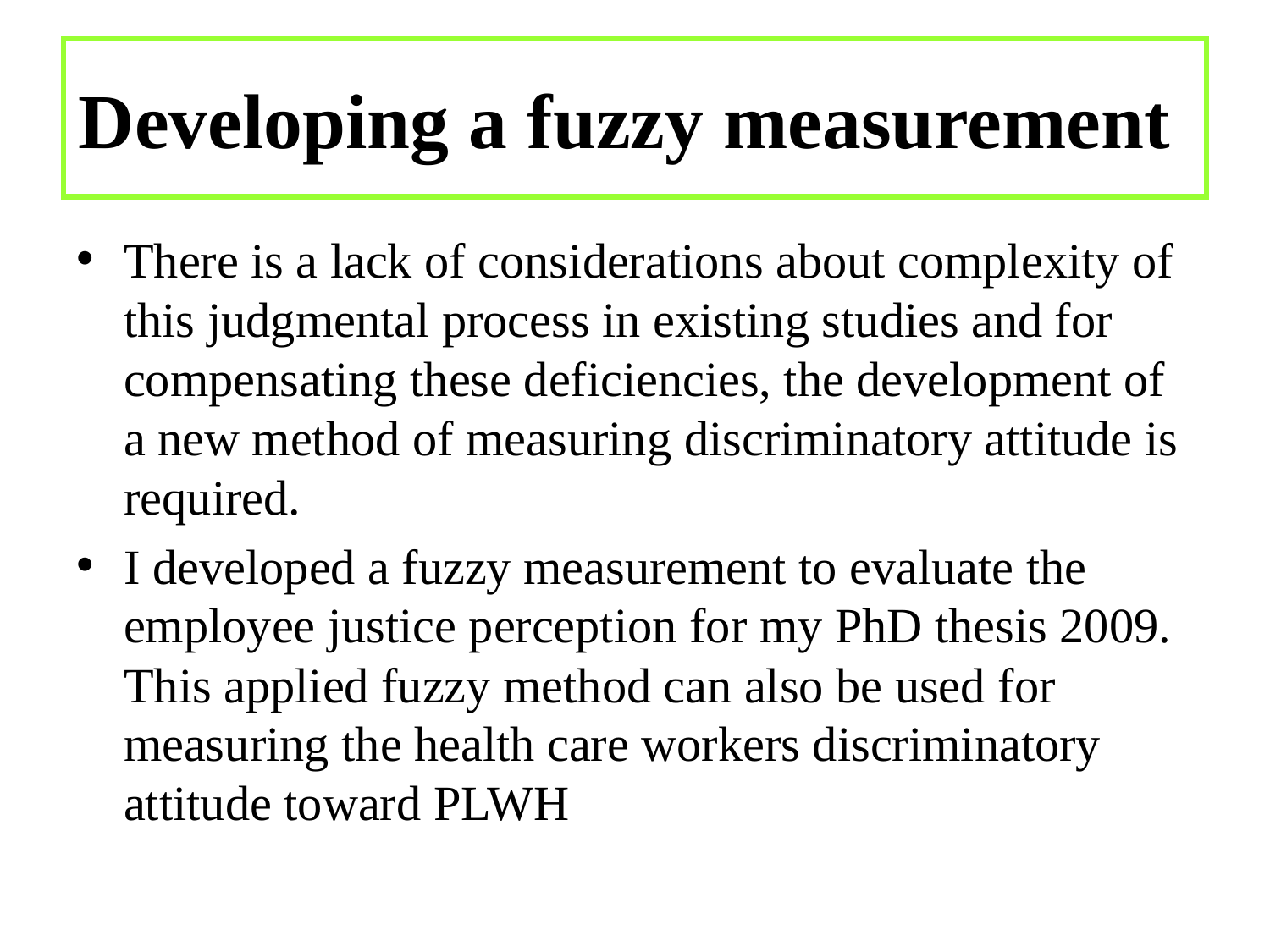

# Developing a fuzzy measurement
There is a lack of considerations about complexity of this judgmental process in existing studies and for compensating these deficiencies, the development of a new method of measuring discriminatory attitude is required.
I developed a fuzzy measurement to evaluate the employee justice perception for my PhD thesis 2009. This applied fuzzy method can also be used for measuring the health care workers discriminatory attitude toward PLWH